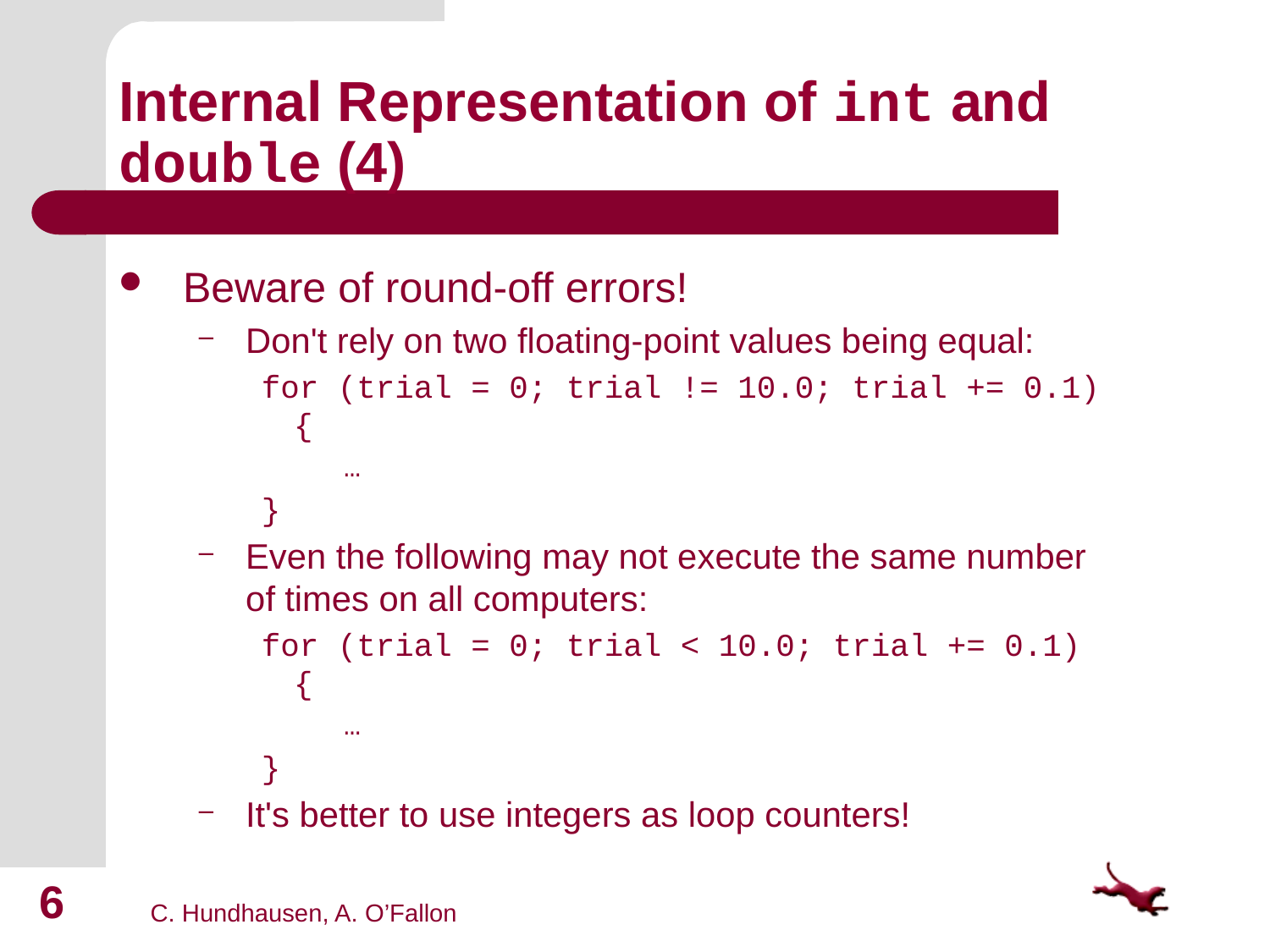

# Internal Representation of int and double (4)
Beware of round-off errors!
Don't rely on two floating-point values being equal:
for (trial = 0; trial != 10.0; trial += 0.1) {
…
}
Even the following may not execute the same number of times on all computers:
for (trial = 0; trial < 10.0; trial += 0.1) {
…
}
It's better to use integers as loop counters!

6
C. Hundhausen, A. O’Fallon